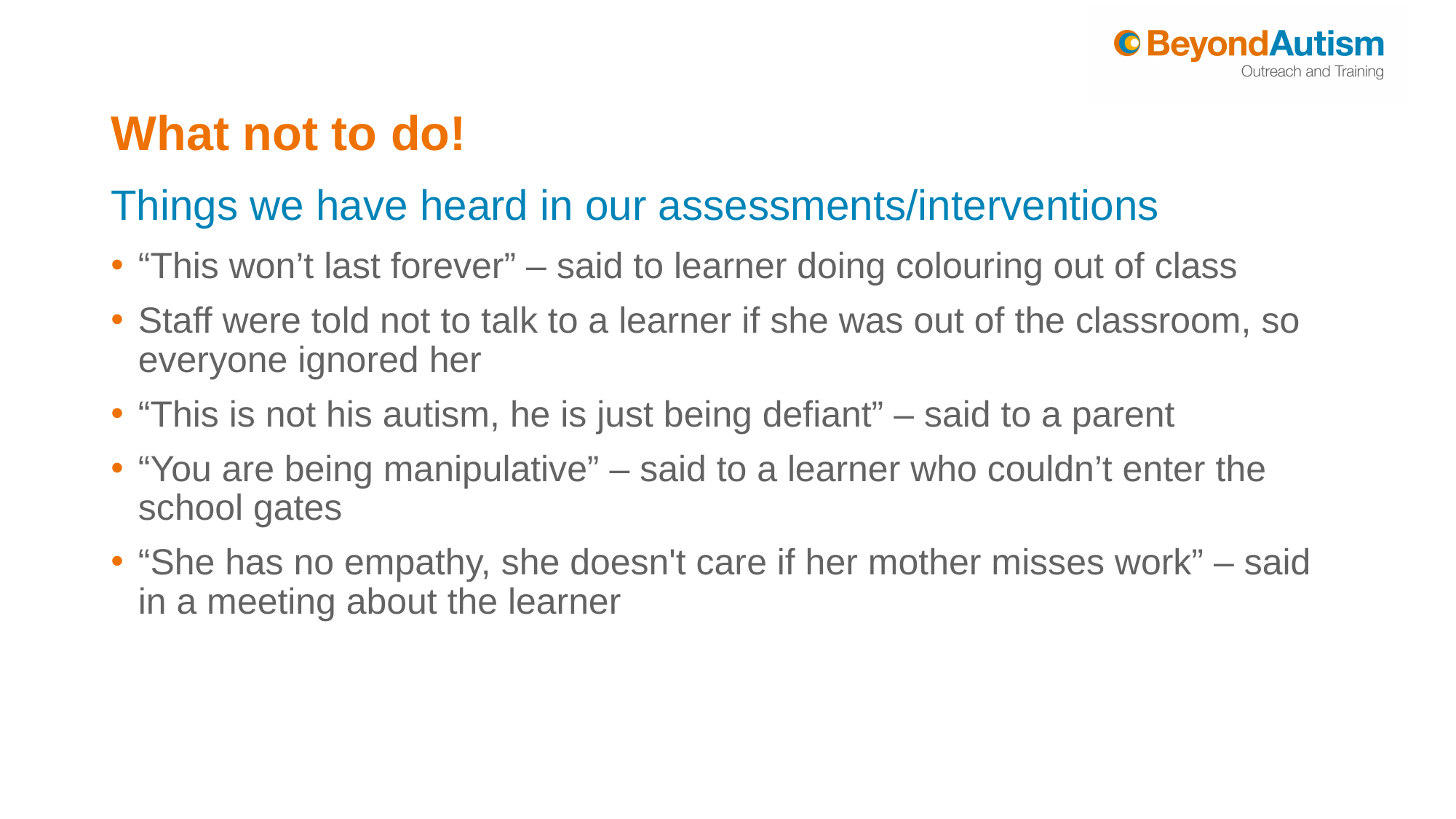

# What not to do!
Things we have heard in our assessments/interventions
“This won’t last forever” – said to learner doing colouring out of class
Staff were told not to talk to a learner if she was out of the classroom, so everyone ignored her
“This is not his autism, he is just being defiant” – said to a parent
“You are being manipulative” – said to a learner who couldn’t enter the school gates
“She has no empathy, she doesn't care if her mother misses work” – said in a meeting about the learner